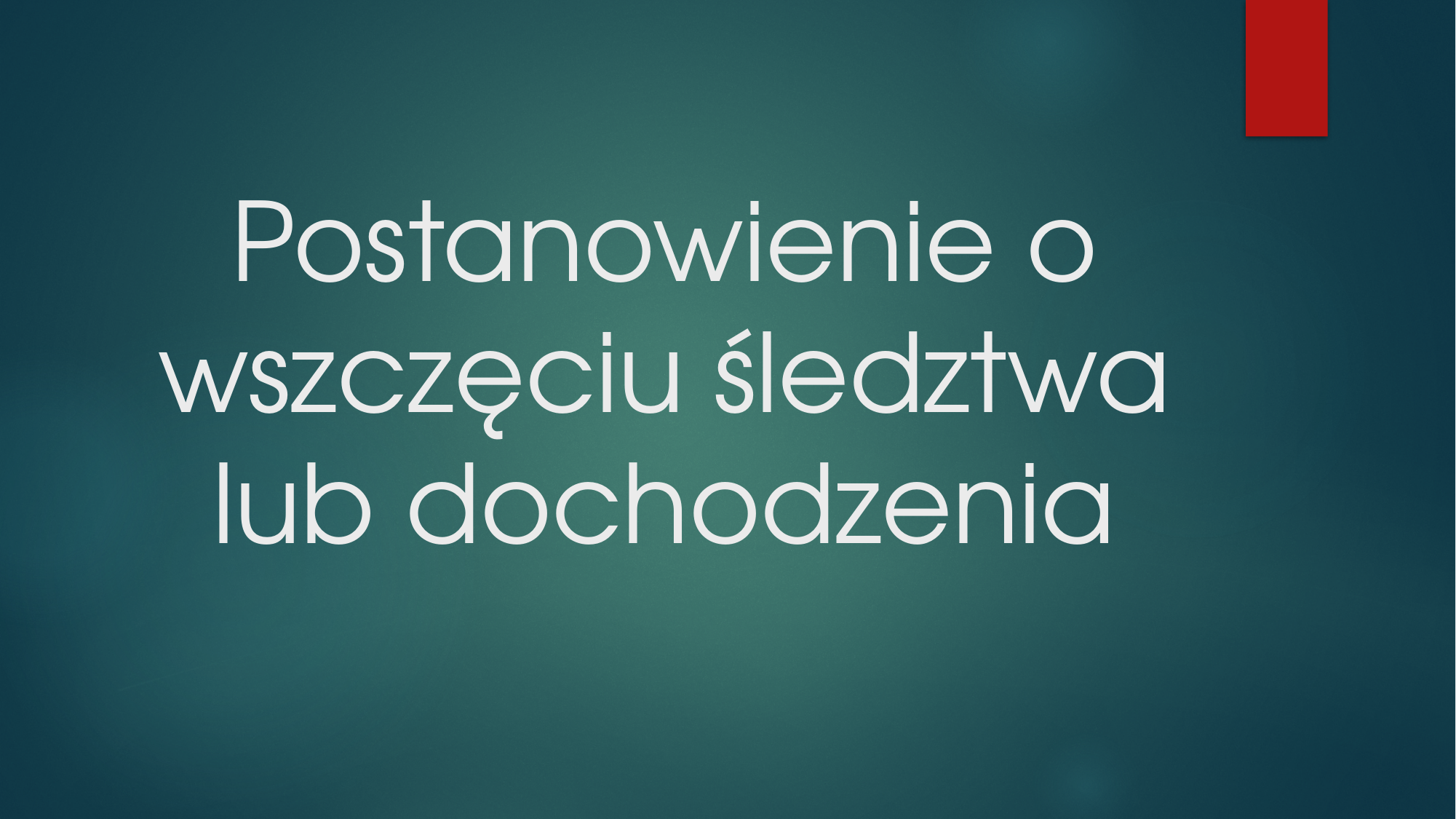

# Postanowienie o wszczęciu śledztwa lub dochodzenia